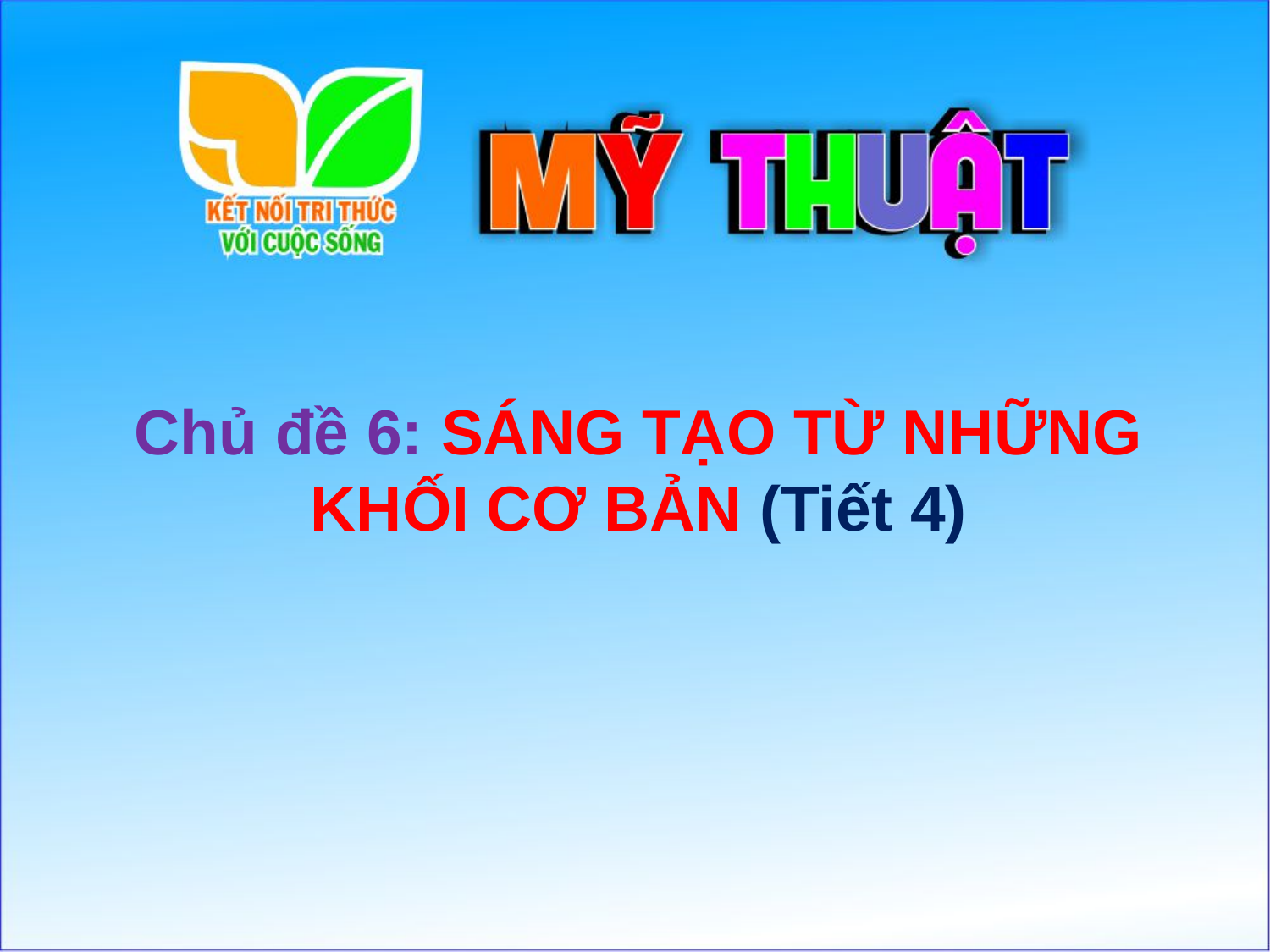

Chủ đề 6: SÁNG TẠO TỪ NHỮNG
KHỐI CƠ BẢN (Tiết 4)